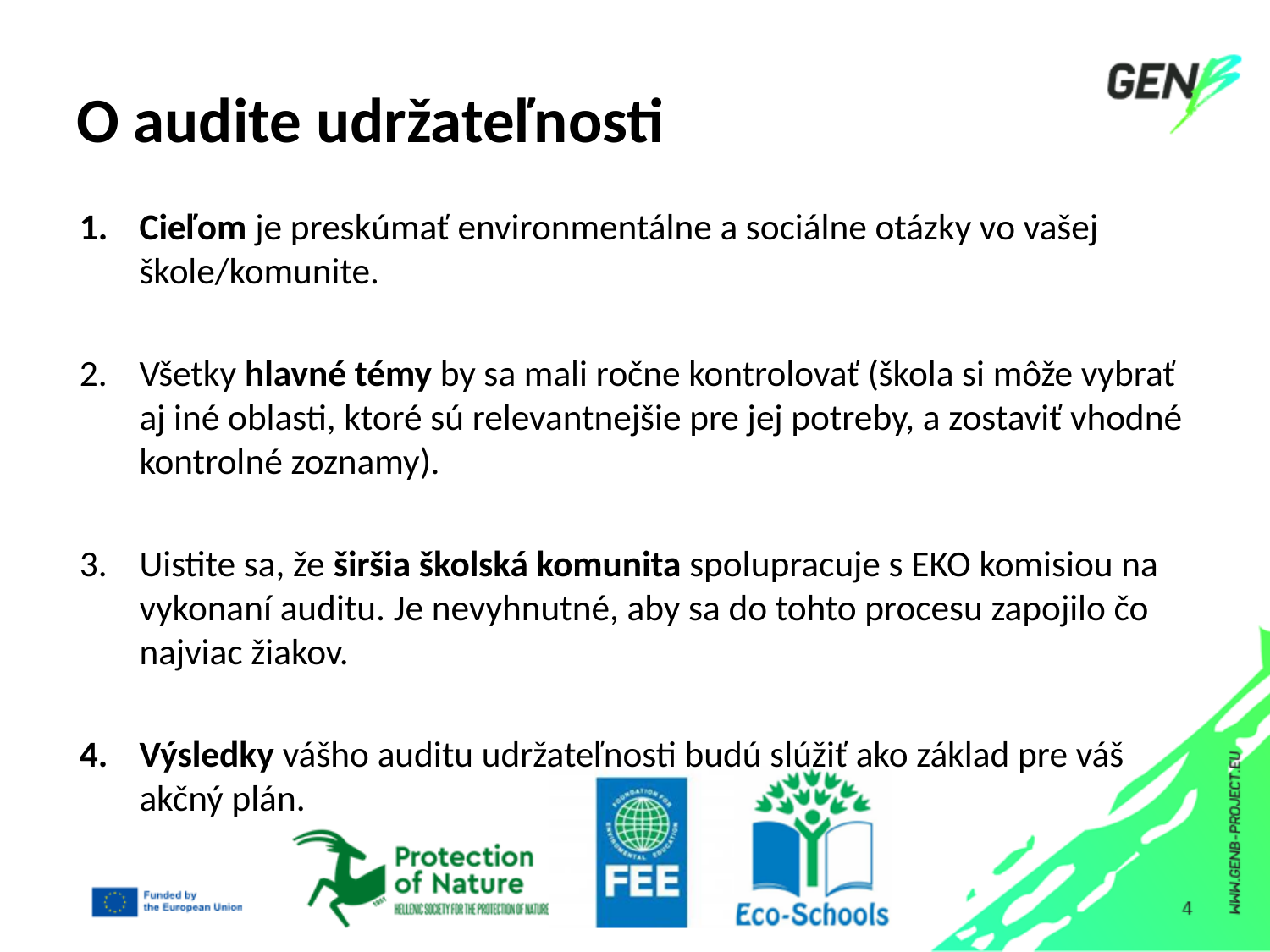

# O audite udržateľnosti
Cieľom je preskúmať environmentálne a sociálne otázky vo vašej škole/komunite.

Všetky hlavné témy by sa mali ročne kontrolovať (škola si môže vybrať aj iné oblasti, ktoré sú relevantnejšie pre jej potreby, a zostaviť vhodné kontrolné zoznamy).

Uistite sa, že širšia školská komunita spolupracuje s EKO komisiou na vykonaní auditu. Je nevyhnutné, aby sa do tohto procesu zapojilo čo najviac žiakov.

Výsledky vášho auditu udržateľnosti budú slúžiť ako základ pre váš akčný plán.